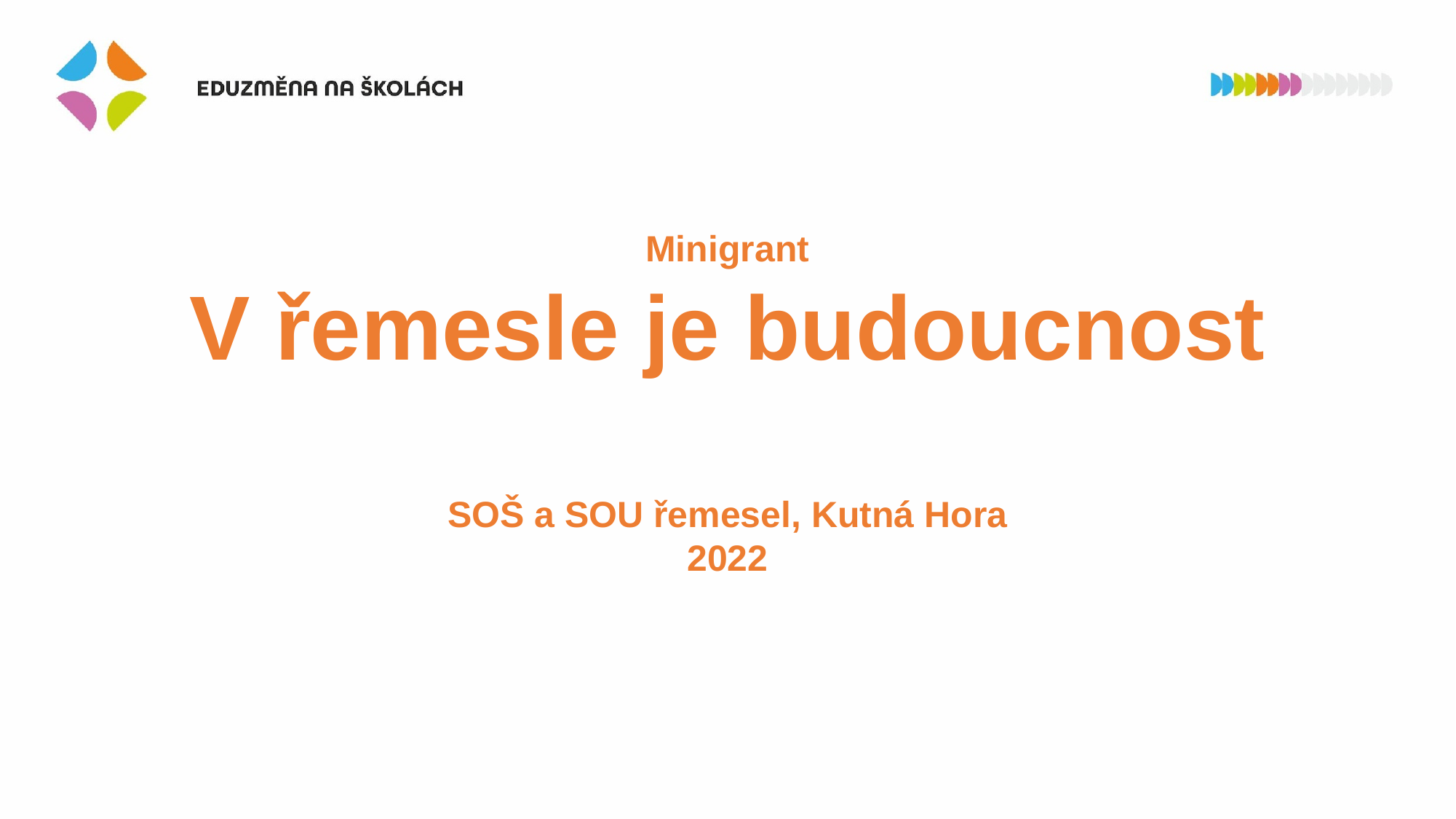

Minigrant
V řemesle je budoucnost

SOŠ a SOU řemesel, Kutná Hora
2022